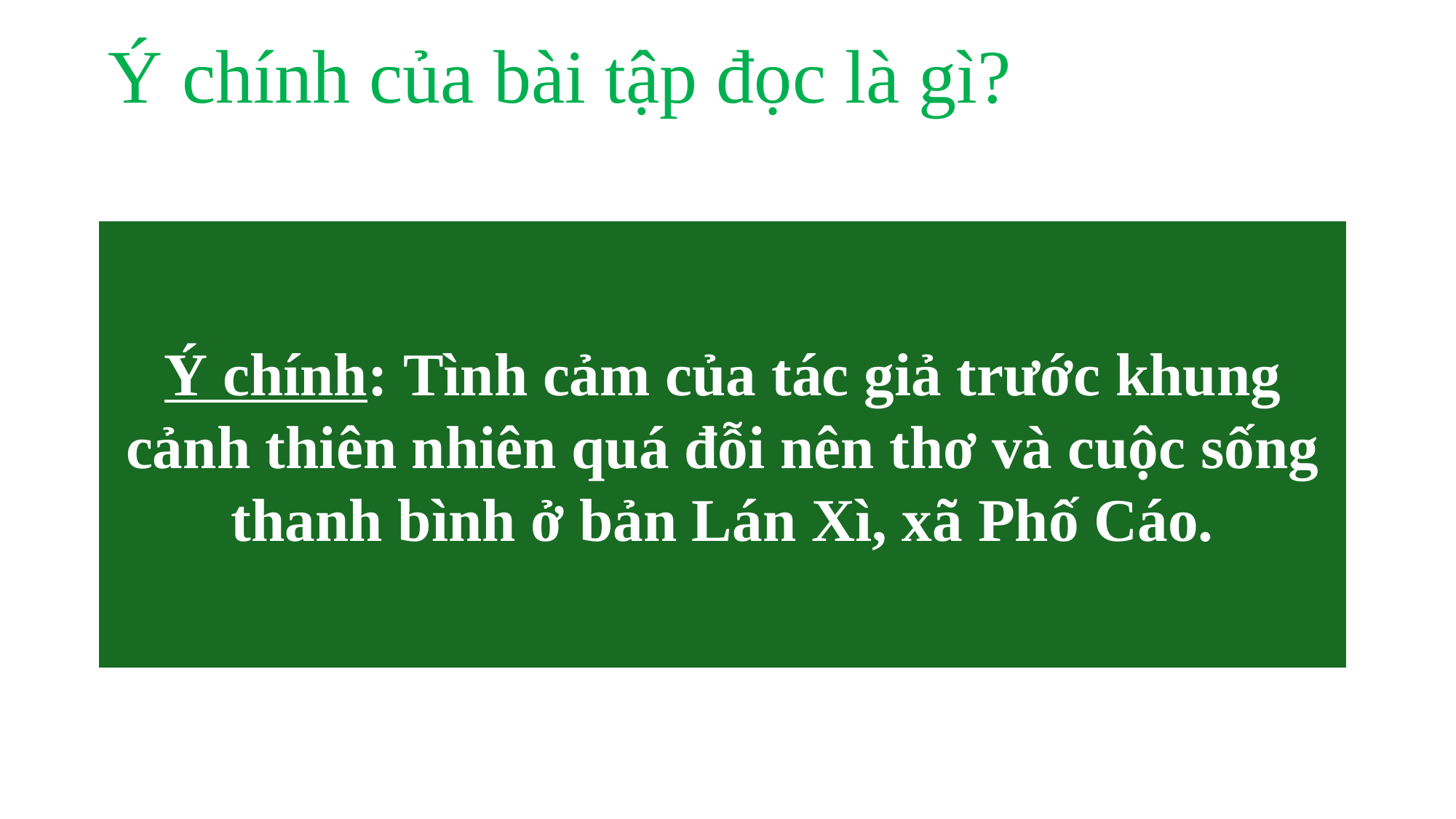

Ý chính của bài tập đọc là gì?
Ý chính: Tình cảm của tác giả trước khung cảnh thiên nhiên quá đỗi nên thơ và cuộc sống thanh bình ở bản Lán Xì, xã Phố Cáo.